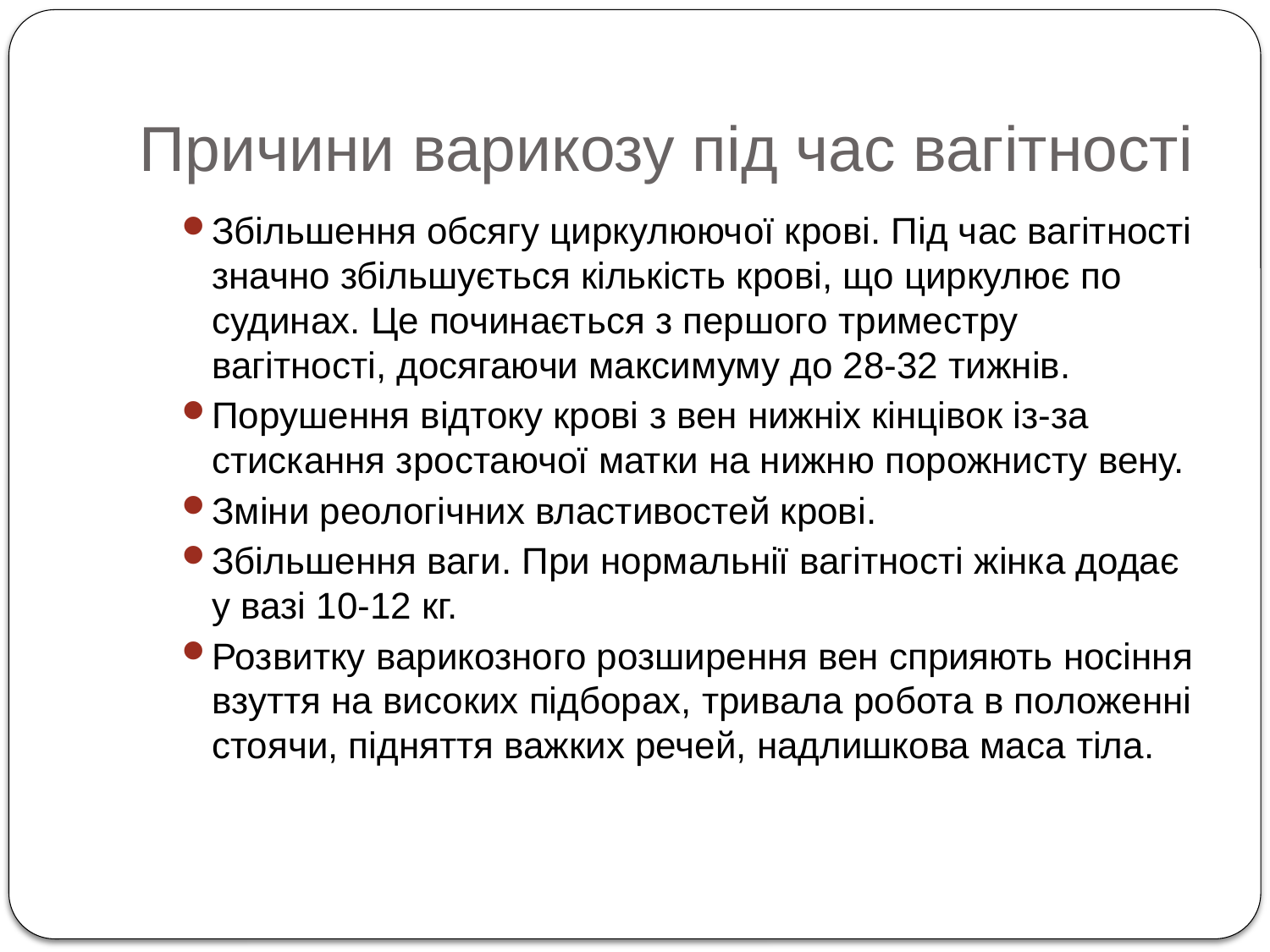

# Причини варикозу під час вагітності
Збільшення обсягу циркулюючої крові. Під час вагітності значно збільшується кількість крові, що циркулює по судинах. Це починається з першого триместру вагітності, досягаючи максимуму до 28-32 тижнів.
Порушення відтоку крові з вен нижніх кінцівок із-за стискання зростаючої матки на нижню порожнисту вену.
Зміни реологічних властивостей крові.
Збільшення ваги. При нормальнії вагітності жінка додає у вазі 10-12 кг.
Розвитку варикозного розширення вен сприяють носіння взуття на високих підборах, тривала робота в положенні стоячи, підняття важких речей, надлишкова маса тіла.